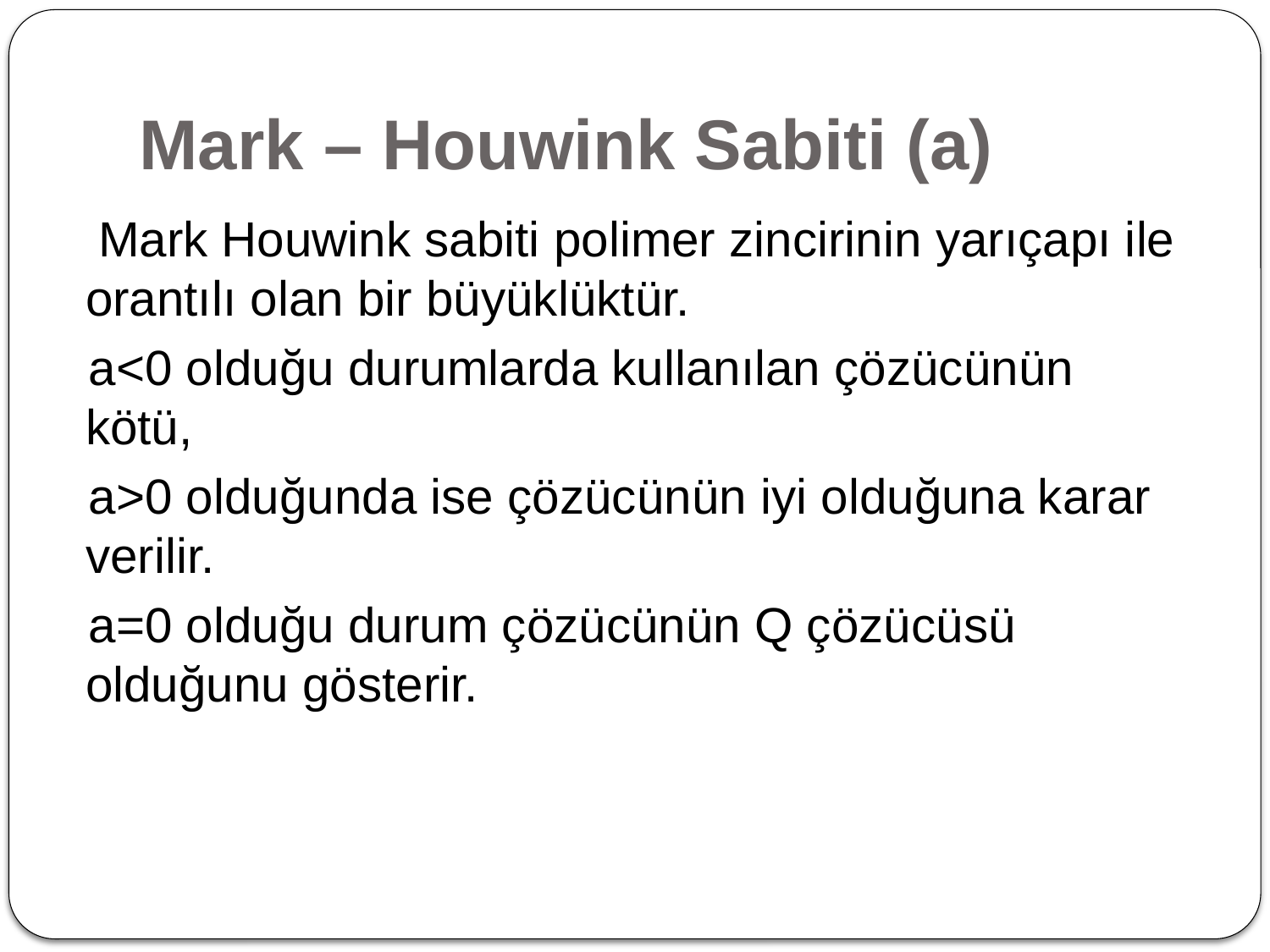

# Mark – Houwink Sabiti (a)
    Mark Houwink sabiti polimer zincirinin yarıçapı ile orantılı olan bir büyüklüktür.
   a<0 olduğu durumlarda kullanılan çözücünün kötü,
   a>0 olduğunda ise çözücünün iyi olduğuna karar verilir.
   a=0 olduğu durum çözücünün Q çözücüsü olduğunu gösterir.